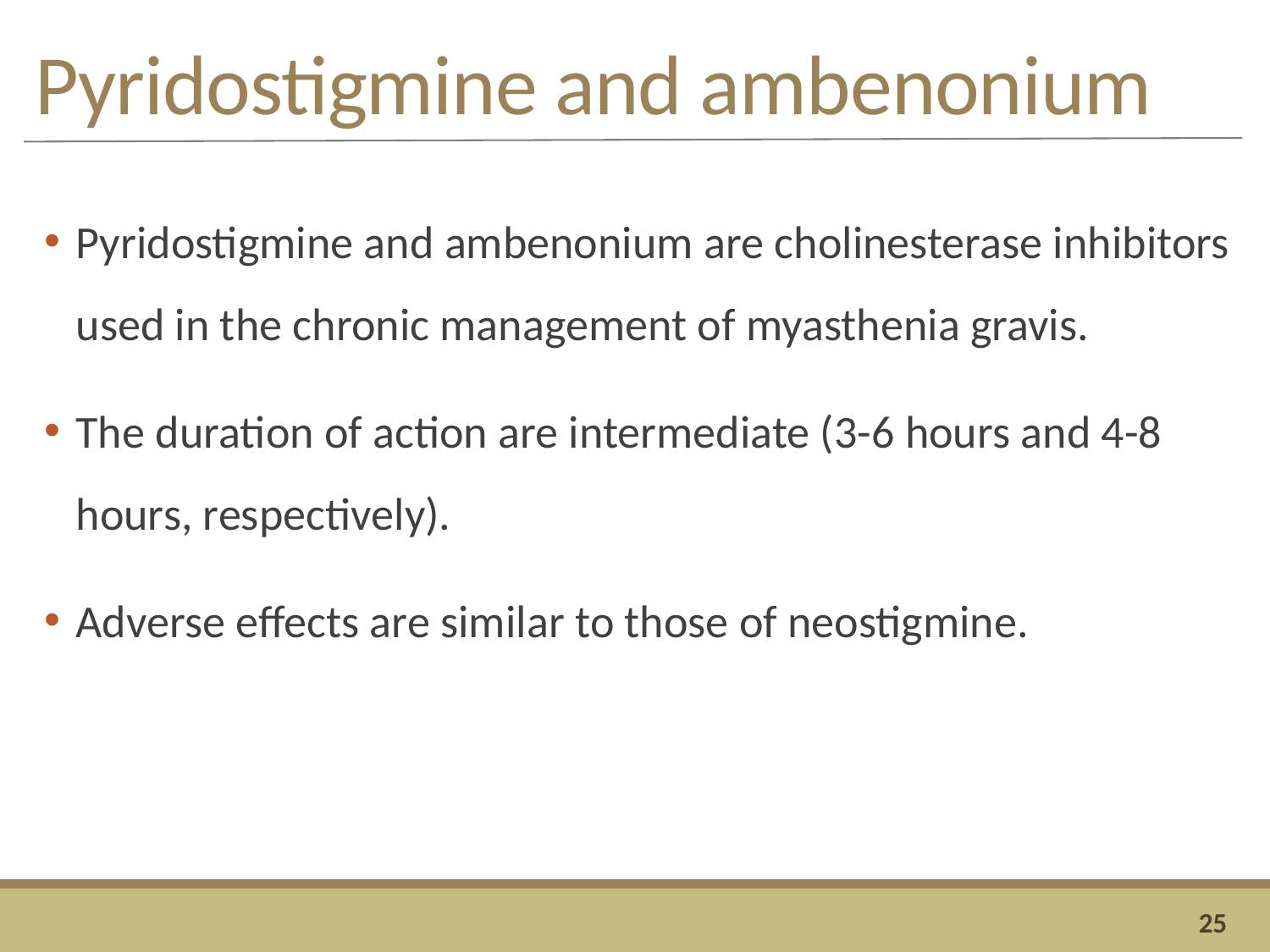

# Pyridostigmine and ambenonium
Pyridostigmine and ambenonium are cholinesterase inhibitors used in the chronic management of myasthenia gravis.
The duration of action are intermediate (3-6 hours and 4-8 hours, respectively).
Adverse effects are similar to those of neostigmine.

25